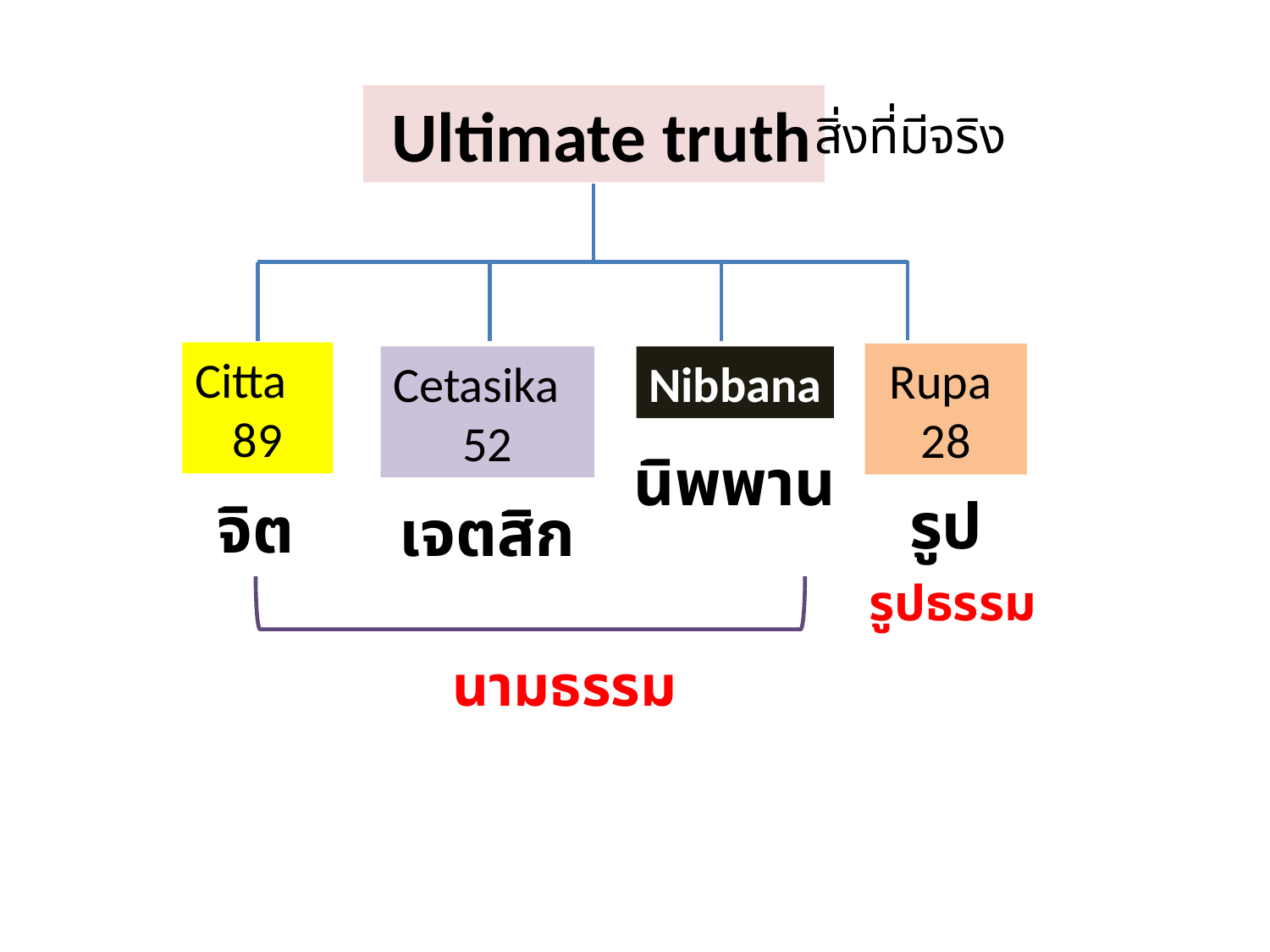

Ultimate truth
สิ่งที่มีจริง

Citta
89
Rupa  28
Nibbana
Cetasika
52
นิพพาน
รูป
จิต
เจตสิก
รูปธรรม
นามธรรม